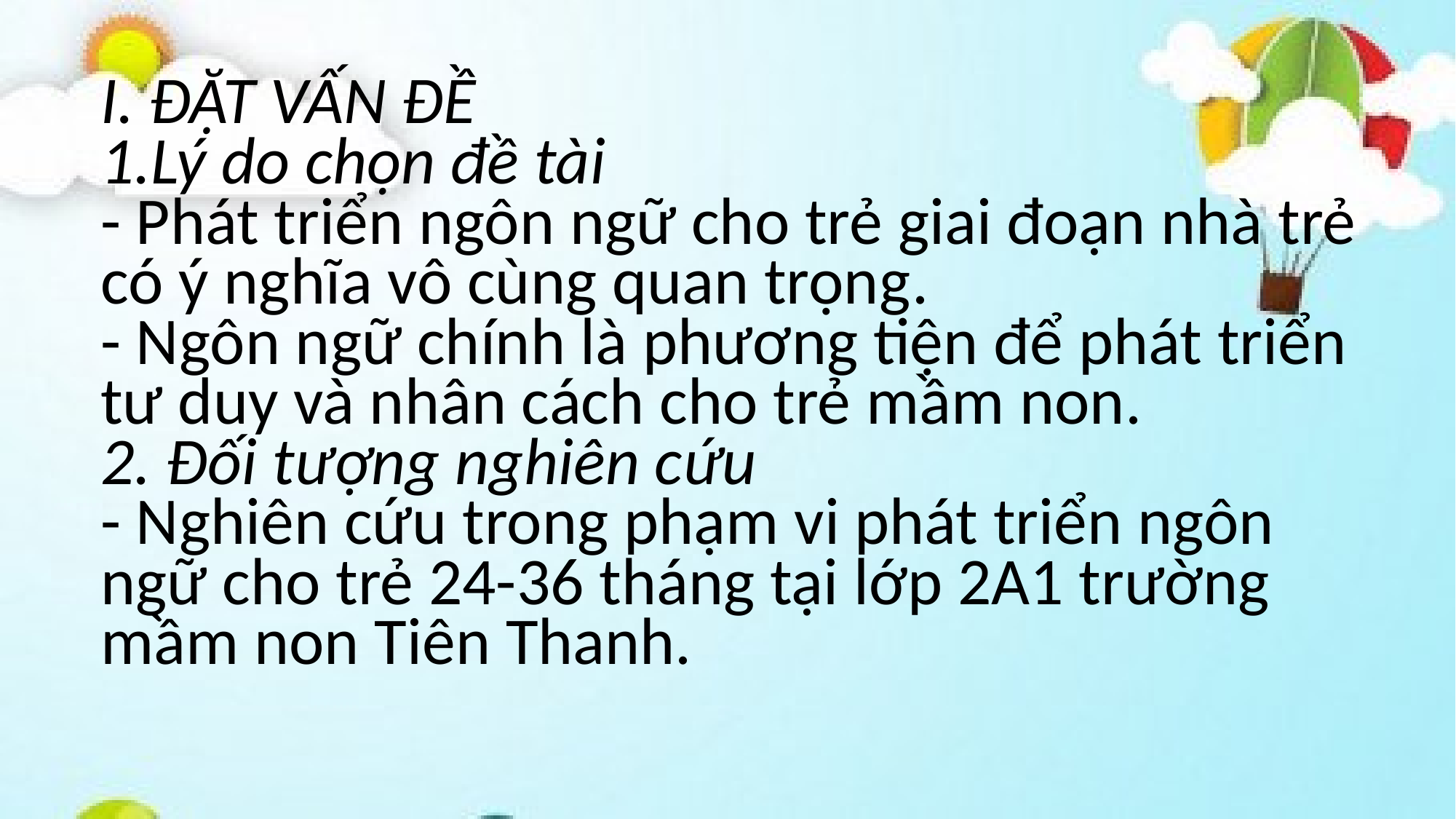

# I. ĐẶT VẤN ĐỀ 1.Lý do chọn đề tài - Phát triển ngôn ngữ cho trẻ giai đoạn nhà trẻ có ý nghĩa vô cùng quan trọng. - Ngôn ngữ chính là phương tiện để phát triển tư duy và nhân cách cho trẻ mầm non. 2. Đối tượng nghiên cứu - Nghiên cứu trong phạm vi phát triển ngôn ngữ cho trẻ 24-36 tháng tại lớp 2A1 trường mầm non Tiên Thanh.